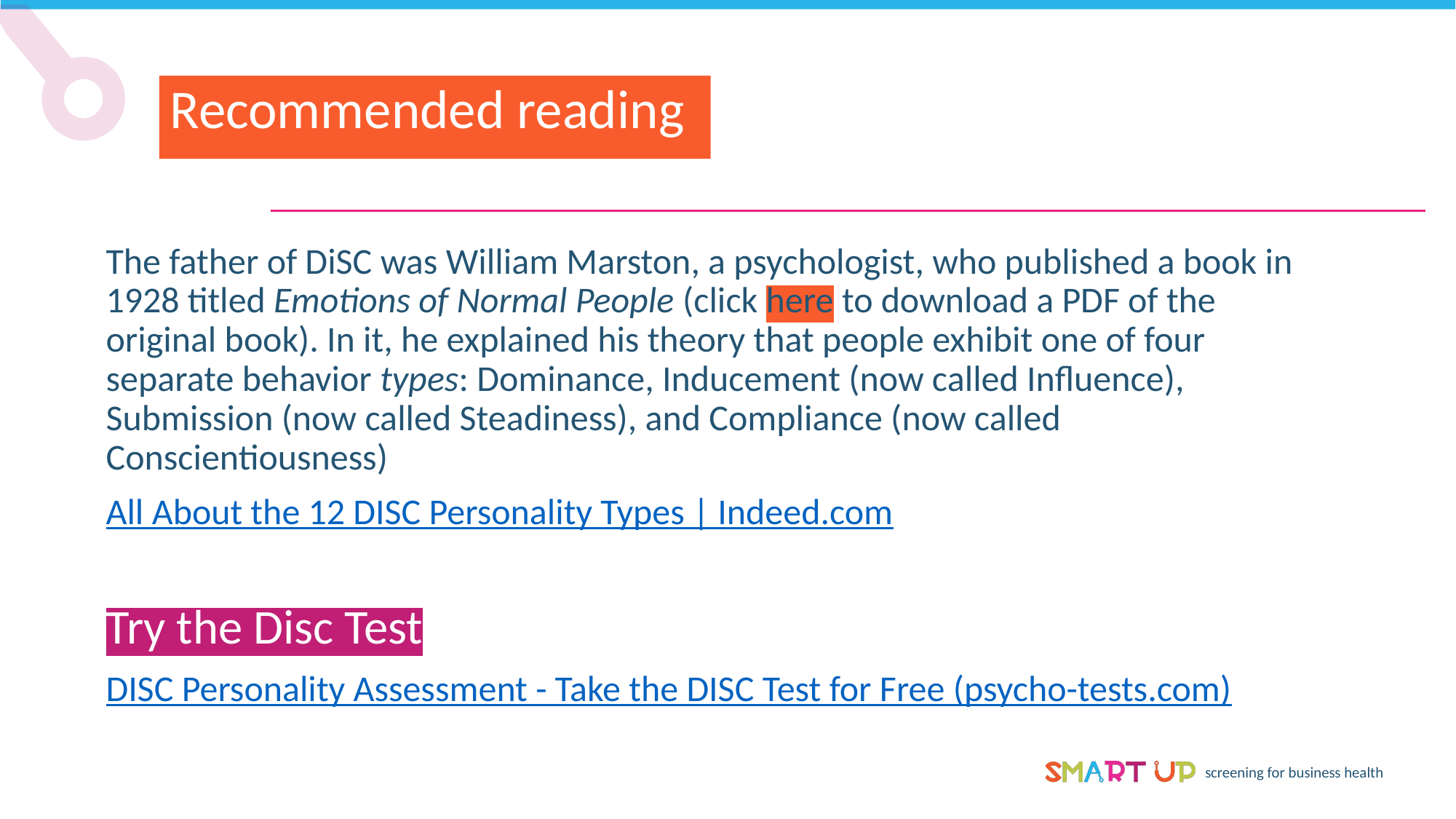

Recommended reading
The father of DiSC was William Marston, a psychologist, who published a book in 1928 titled Emotions of Normal People (click here to download a PDF of the original book). In it, he explained his theory that people exhibit one of four separate behavior types: Dominance, Inducement (now called Influence), Submission (now called Steadiness), and Compliance (now called Conscientiousness)
All About the 12 DISC Personality Types | Indeed.com

Try the Disc Test
DISC Personality Assessment - Take the DISC Test for Free (psycho-tests.com)